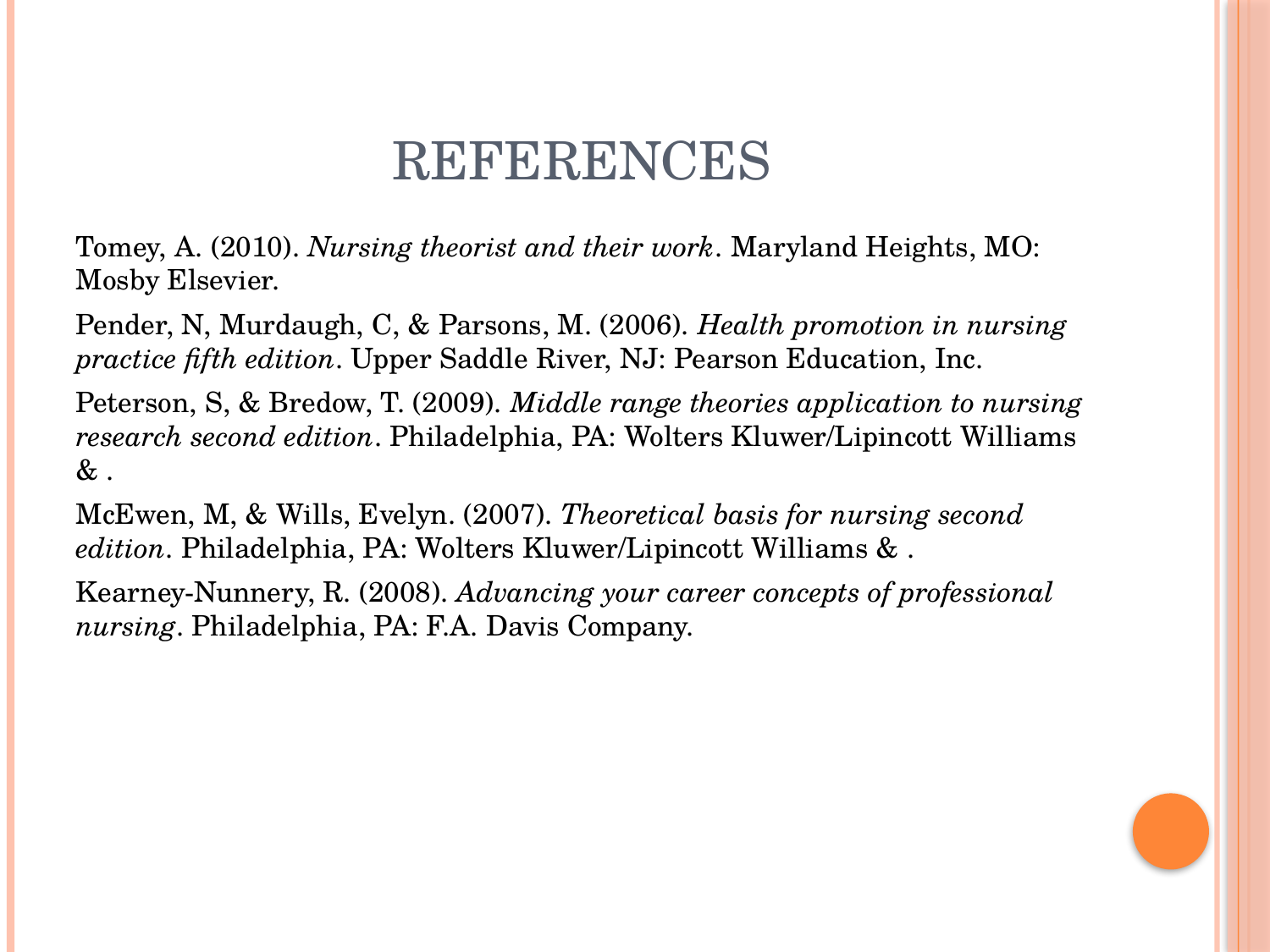

# References
Tomey, A. (2010). Nursing theorist and their work. Maryland Heights, MO: Mosby Elsevier.
Pender, N, Murdaugh, C, & Parsons, M. (2006). Health promotion in nursing practice fifth edition. Upper Saddle River, NJ: Pearson Education, Inc.
Peterson, S, & Bredow, T. (2009). Middle range theories application to nursing research second edition. Philadelphia, PA: Wolters Kluwer/Lipincott Williams & .
McEwen, M, & Wills, Evelyn. (2007). Theoretical basis for nursing second edition. Philadelphia, PA: Wolters Kluwer/Lipincott Williams & .
Kearney-Nunnery, R. (2008). Advancing your career concepts of professional nursing. Philadelphia, PA: F.A. Davis Company.